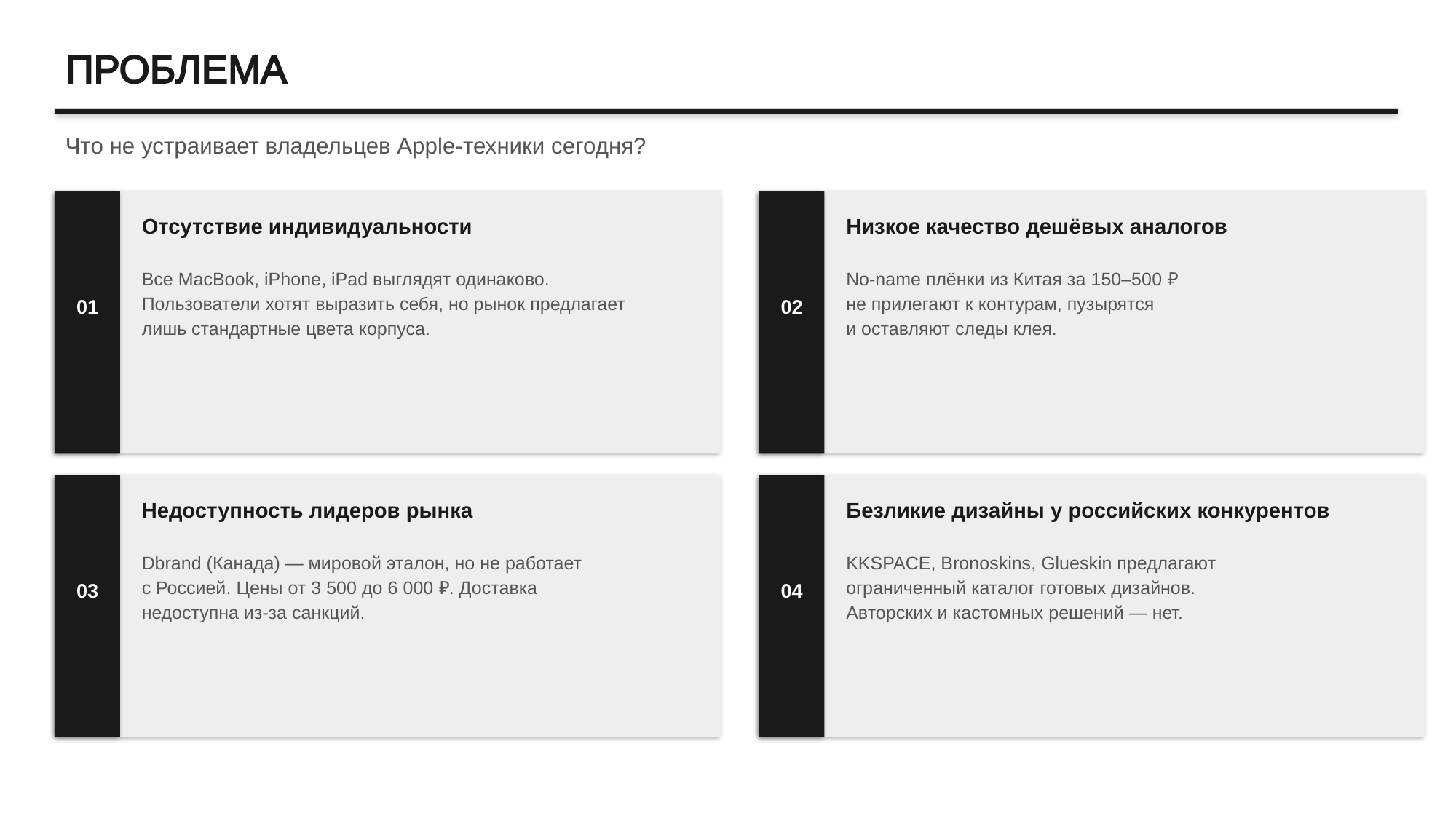

ПРОБЛЕМА

Что не устраивает владельцев Apple-техники сегодня?

Отсутствие индивидуальности
Низкое качество дешёвых аналогов
Все MacBook, iPhone, iPad выглядят одинаково.
Пользователи хотят выразить себя, но рынок предлагает
лишь стандартные цвета корпуса.
No-name плёнки из Китая за 150–500 ₽
не прилегают к контурам, пузырятся
и оставляют следы клея.
01
02

Недоступность лидеров рынка
Безликие дизайны у российских конкурентов
Dbrand (Канада) — мировой эталон, но не работает
с Россией. Цены от 3 500 до 6 000 ₽. Доставка
недоступна из-за санкций.
KKSPACE, Bronoskins, Glueskin предлагают
ограниченный каталог готовых дизайнов.
Авторских и кастомных решений — нет.
03
04